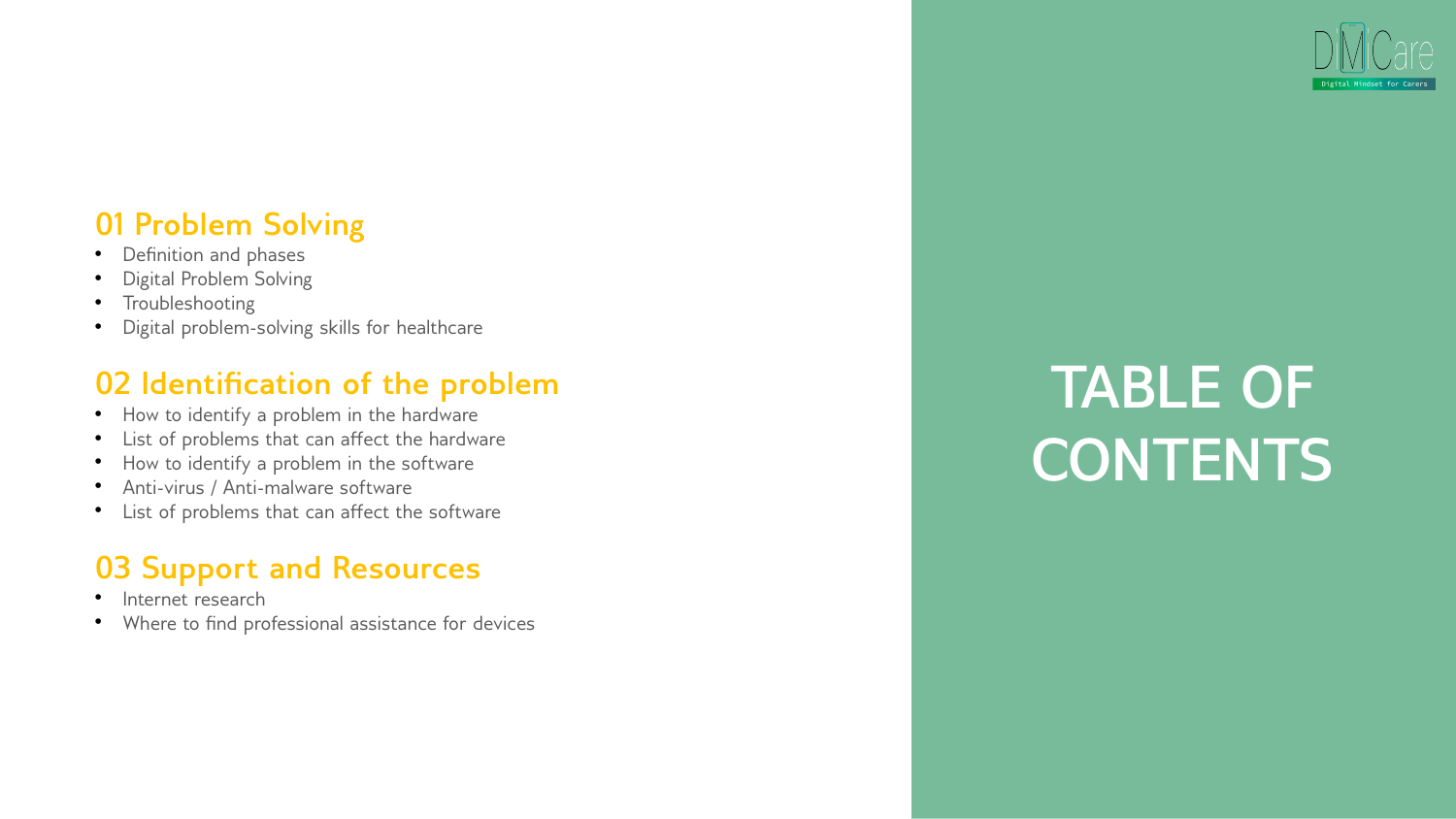

01 Problem Solving
Definition and phases
Digital Problem Solving
Troubleshooting
Digital problem-solving skills for healthcare

02 Identification of the problem
How to identify a problem in the hardware
List of problems that can affect the hardware
How to identify a problem in the software
Anti-virus / Anti-malware software
List of problems that can affect the software

03 Support and Resources
Internet research
Where to find professional assistance for devices
TABLE OF CONTENTS